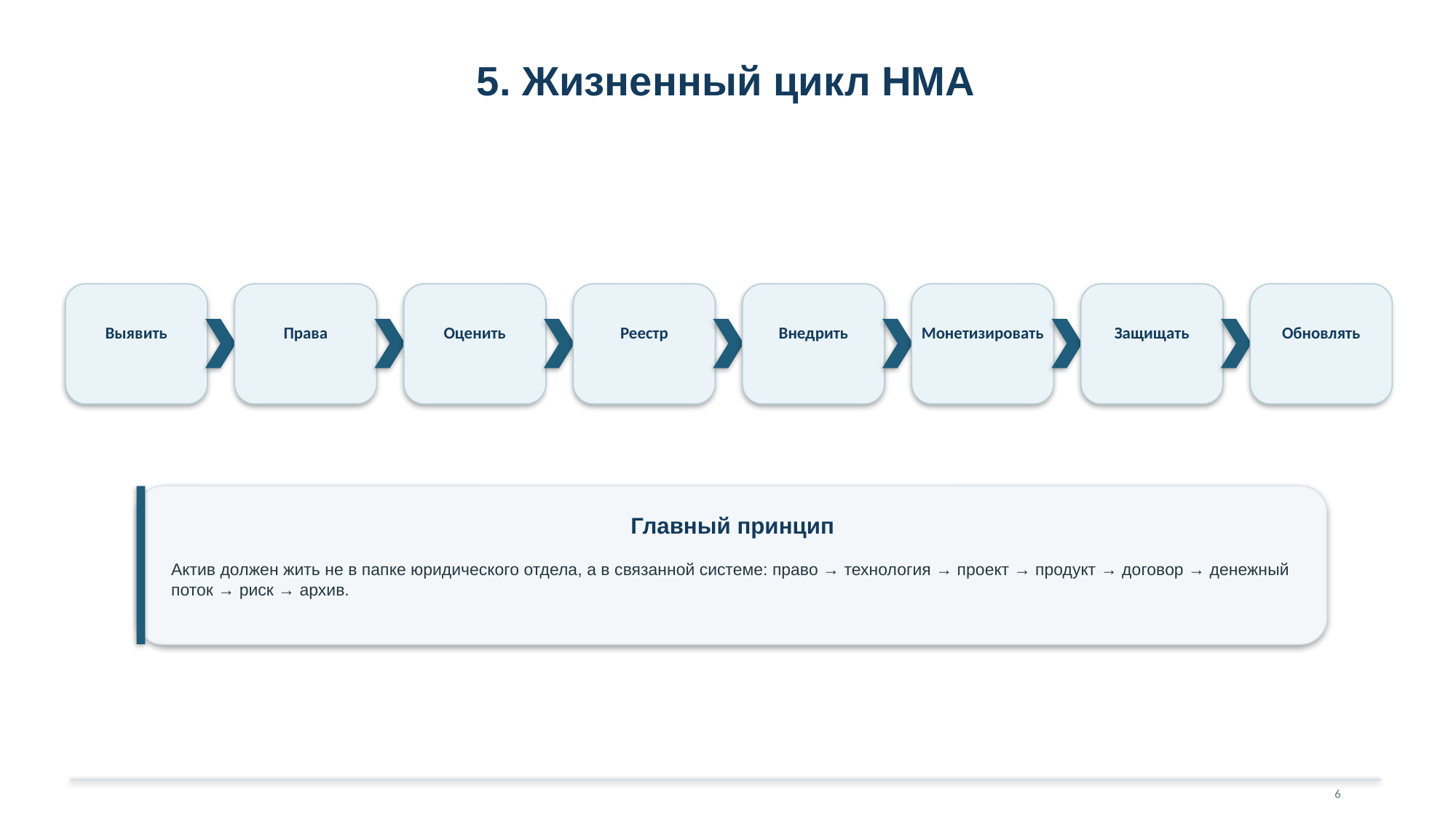

5. Жизненный цикл НМА

Выявить
Права
Оценить
Реестр
Внедрить
Монетизировать
Защищать
Обновлять

Главный принцип
Актив должен жить не в папке юридического отдела, а в связанной системе: право → технология → проект → продукт → договор → денежный поток → риск → архив.

6